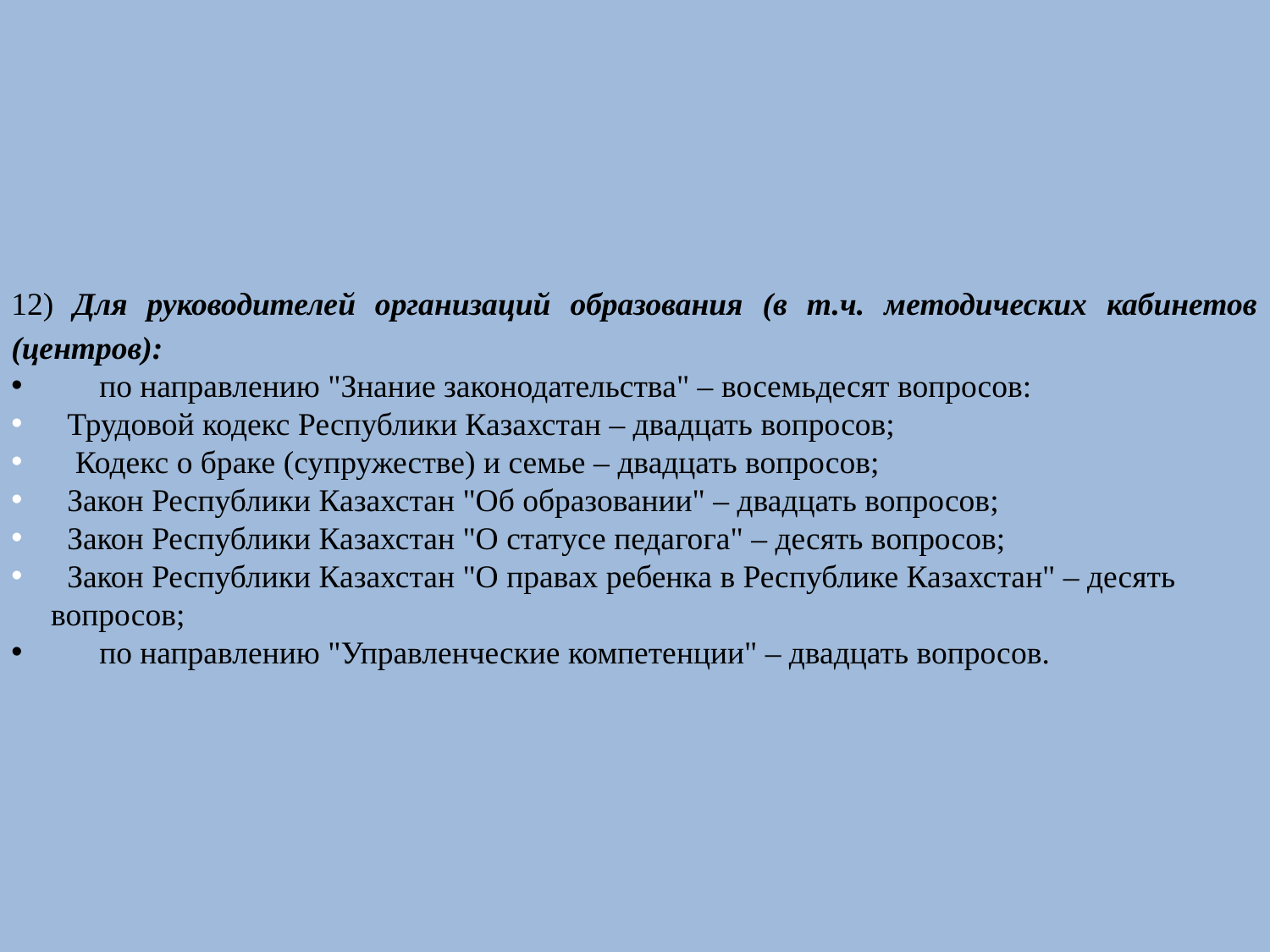

12) Для руководителей организаций образования (в т.ч. методических кабинетов (центров):
      по направлению "Знание законодательства" – восемьдесят вопросов:
  Трудовой кодекс Республики Казахстан – двадцать вопросов;
   Кодекс о браке (супружестве) и семье – двадцать вопросов;
  Закон Республики Казахстан "Об образовании" – двадцать вопросов;
  Закон Республики Казахстан "О статусе педагога" – десять вопросов;
  Закон Республики Казахстан "О правах ребенка в Республике Казахстан" – десять вопросов;
      по направлению "Управленческие компетенции" – двадцать вопросов.